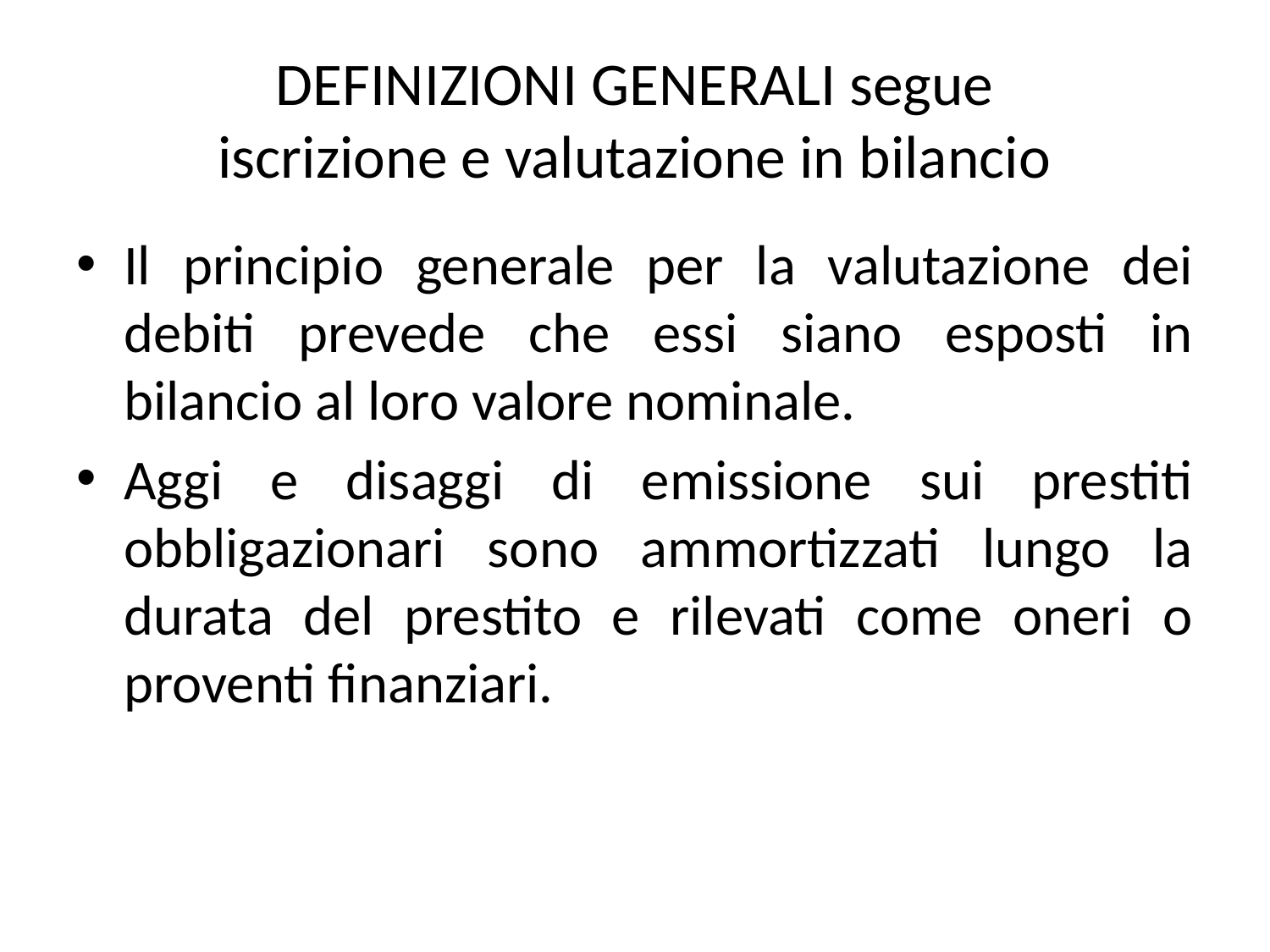

# DEFINIZIONI GENERALI segue iscrizione e valutazione in bilancio
Il principio generale per la valutazione dei debiti prevede che essi siano esposti in bilancio al loro valore nominale.
Aggi e disaggi di emissione sui prestiti obbligazionari sono ammortizzati lungo la durata del prestito e rilevati come oneri o proventi finanziari.